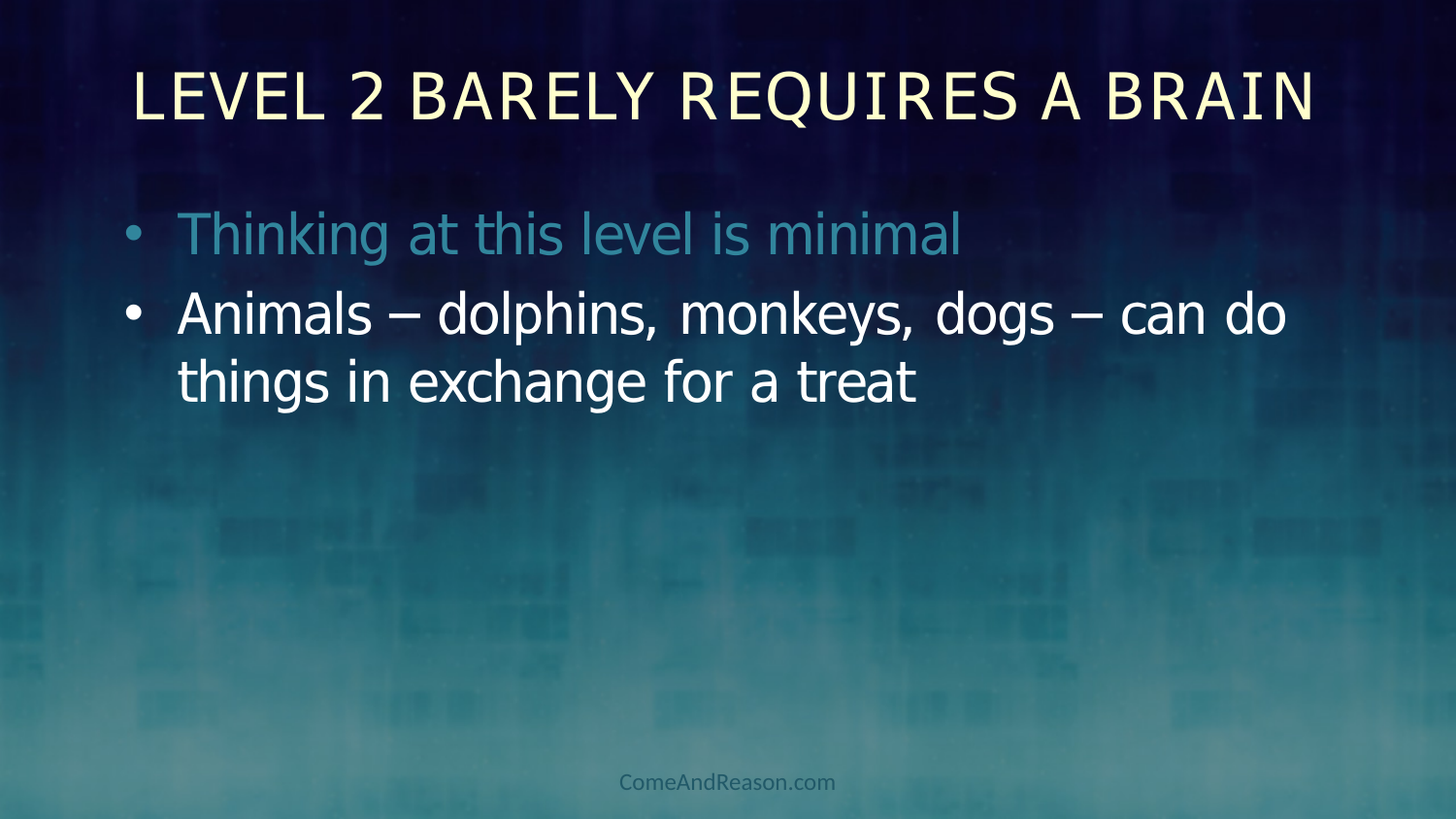

# Level 2 Barely Requires a Brain
Thinking at this level is minimal
Animals – dolphins, monkeys, dogs – can do things in exchange for a treat
ComeAndReason.com